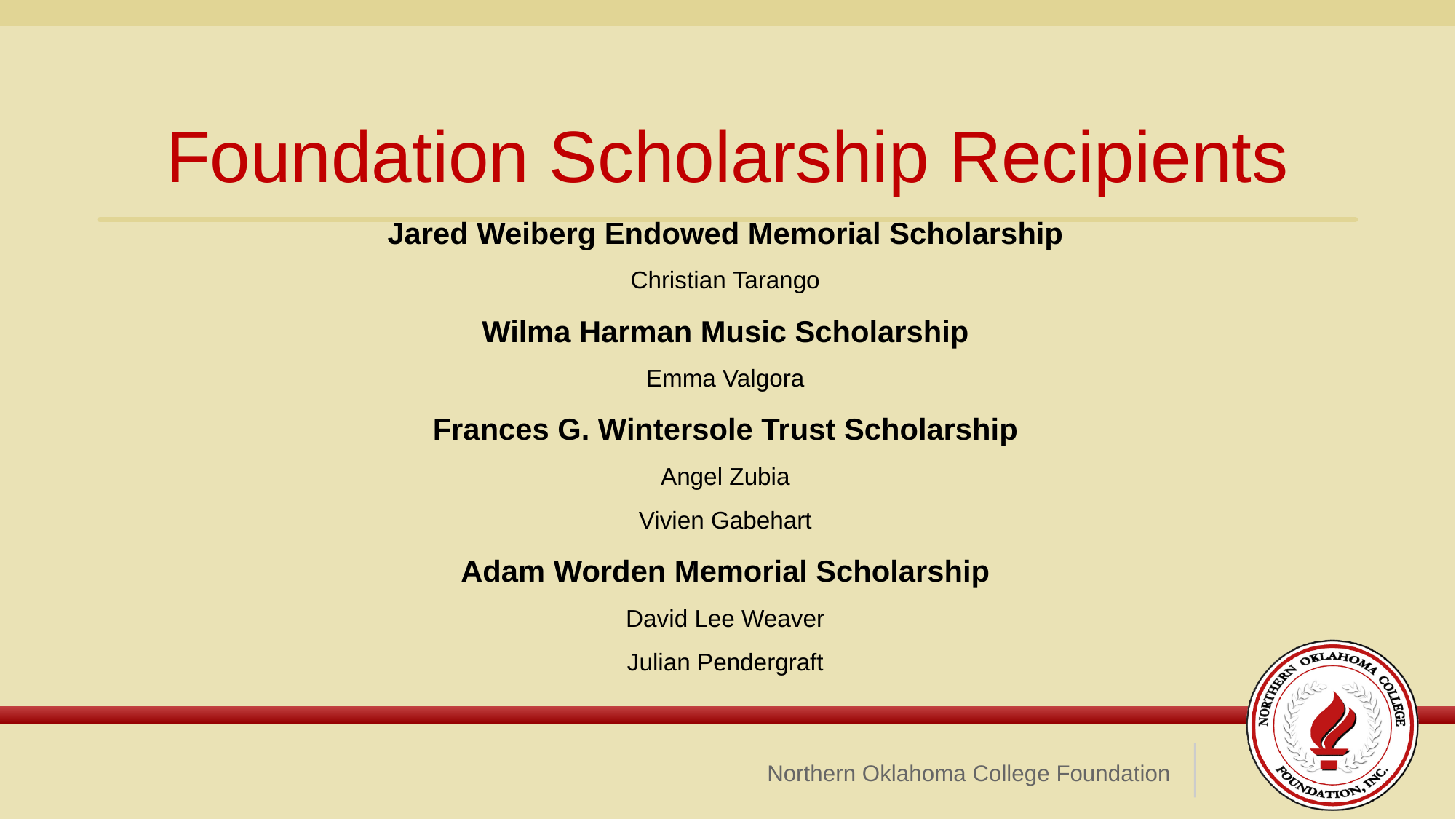

Foundation Scholarship Recipients

Jared Weiberg Endowed Memorial Scholarship
Christian Tarango
Wilma Harman Music Scholarship
Emma Valgora
Frances G. Wintersole Trust Scholarship
Angel Zubia
Vivien Gabehart
Adam Worden Memorial Scholarship
David Lee Weaver
Julian Pendergraft